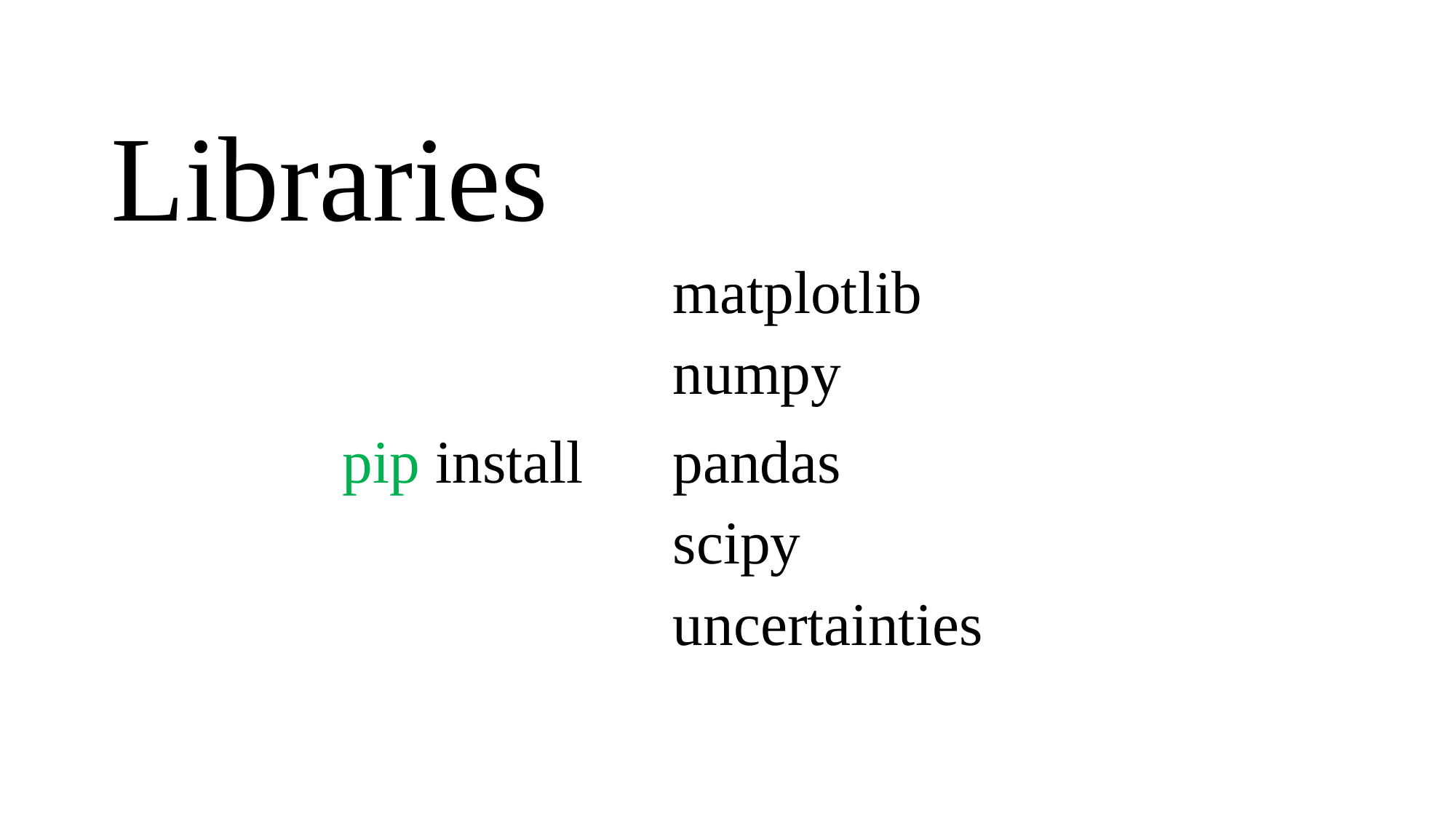

# Libraries
matplotlib
numpy
pandas
pip install
scipy
uncertainties